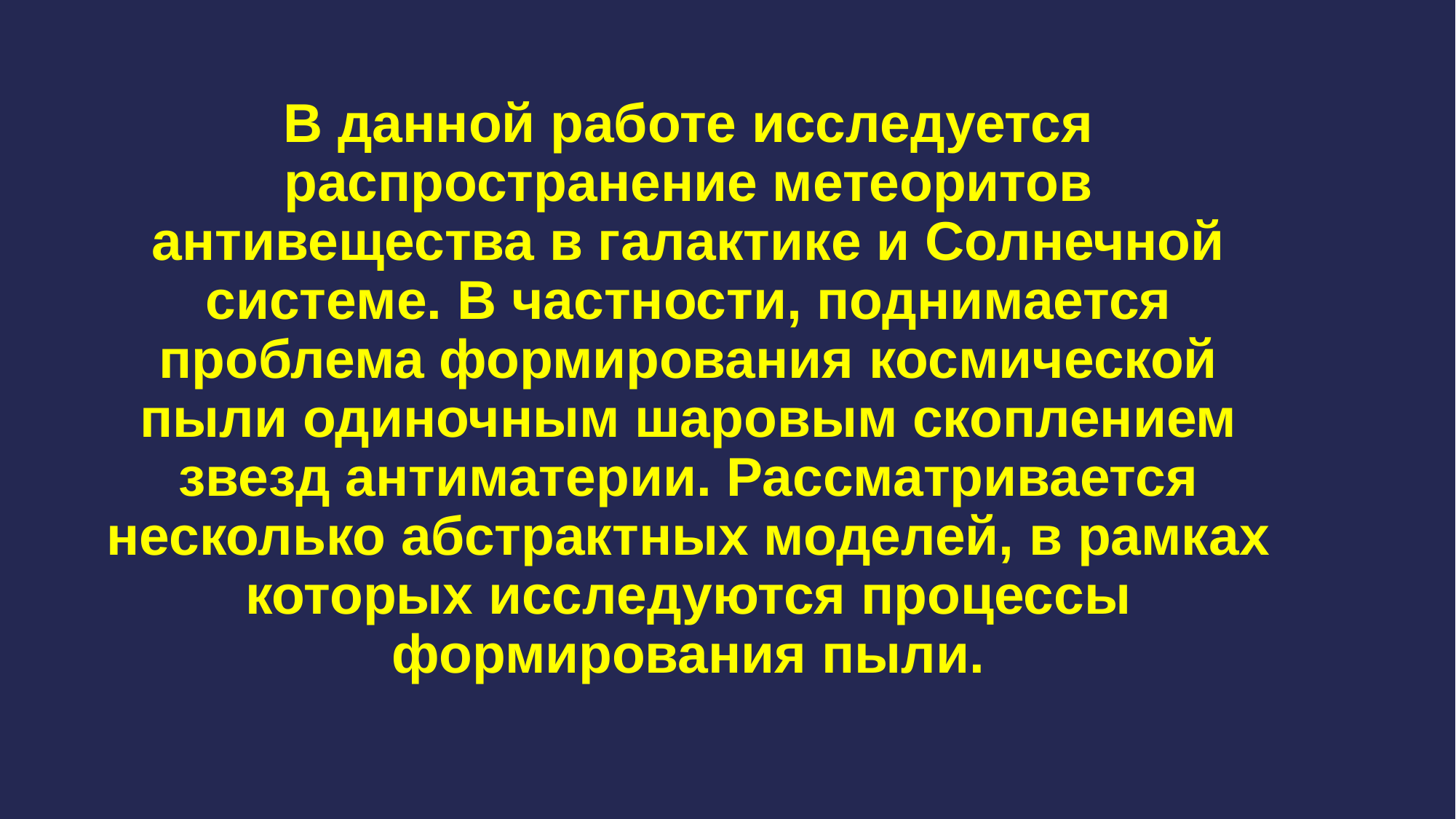

# В данной работе исследуется распространение метеоритов антивещества в галактике и Солнечной системе. В частности, поднимается проблема формирования космической пыли одиночным шаровым скоплением звезд антиматерии. Рассматривается несколько абстрактных моделей, в рамках которых исследуются процессы формирования пыли.